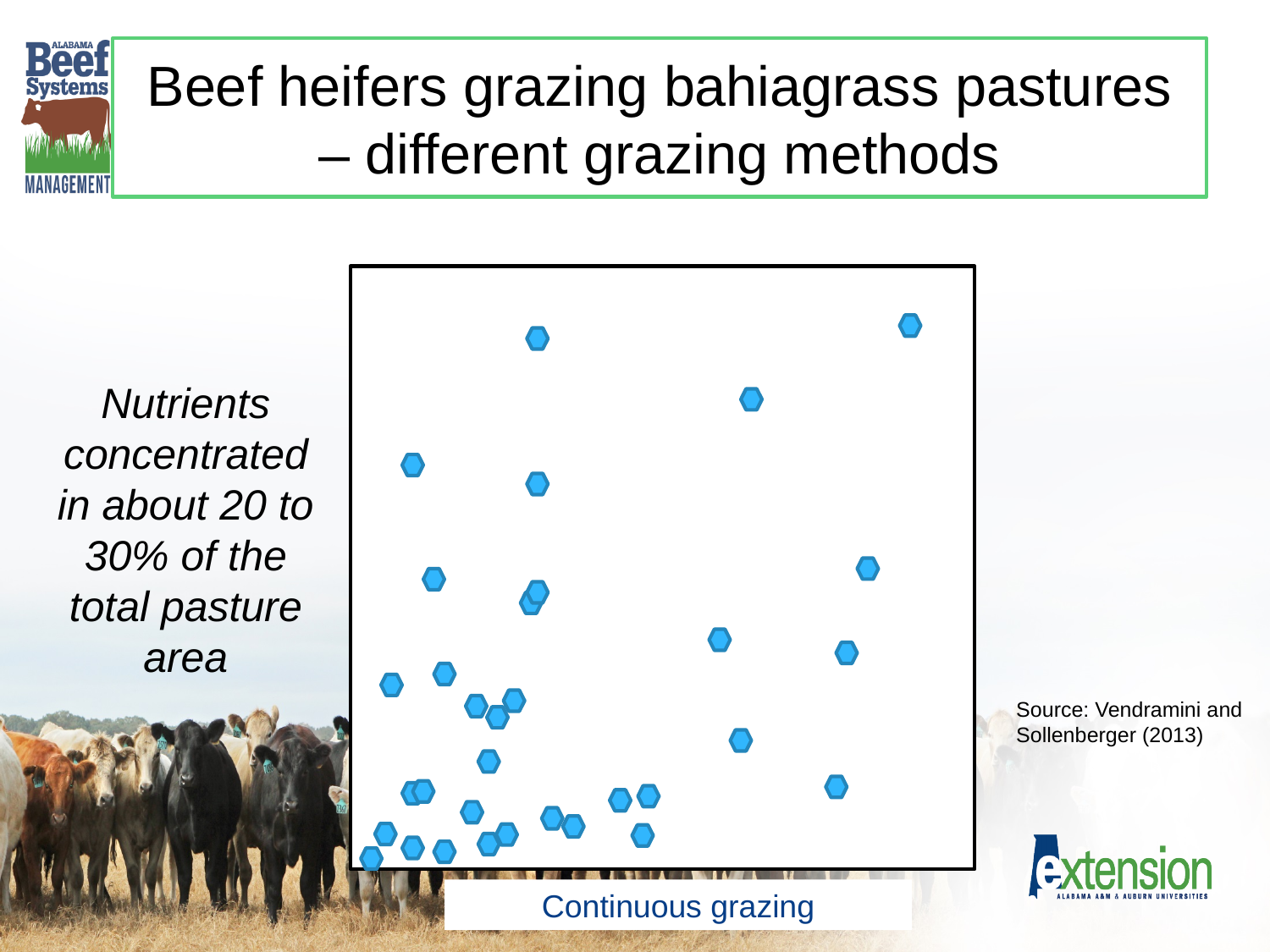

# Beef heifers grazing bahiagrass pastures – different grazing methods

Nutrients concentrated in about 20 to 30% of the total pasture area

Source: Vendramini and Sollenberger (2013)

Continuous grazing